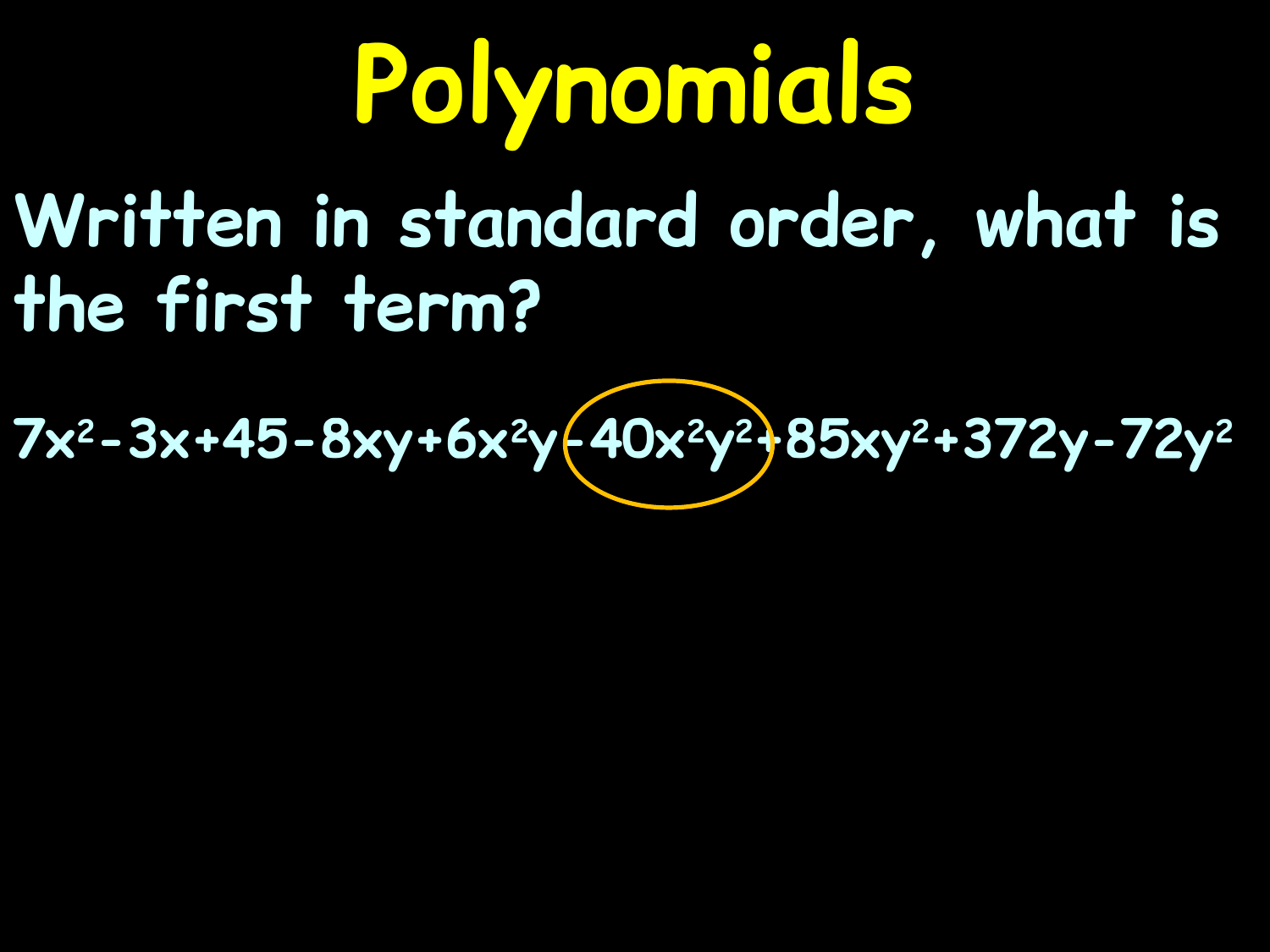

# Polynomials
Written in standard order, what is the first term?

7x2-3x+45-8xy+6x2y-40x2y2+85xy2+372y-72y2